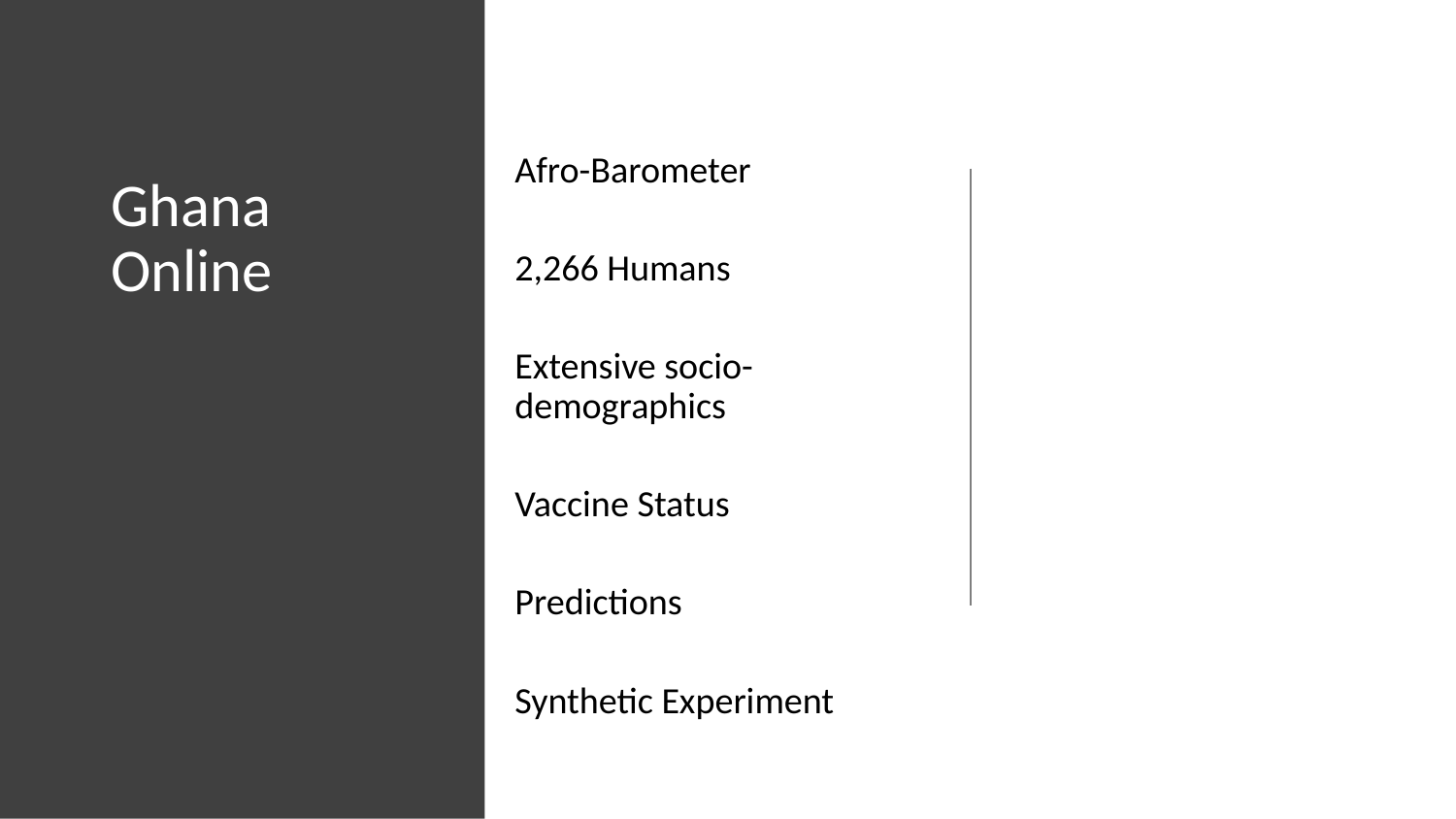

Afro-Barometer

2,266 Humans

Extensive socio-demographics

Vaccine Status

Predictions

Synthetic Experiment

# Ghana Online